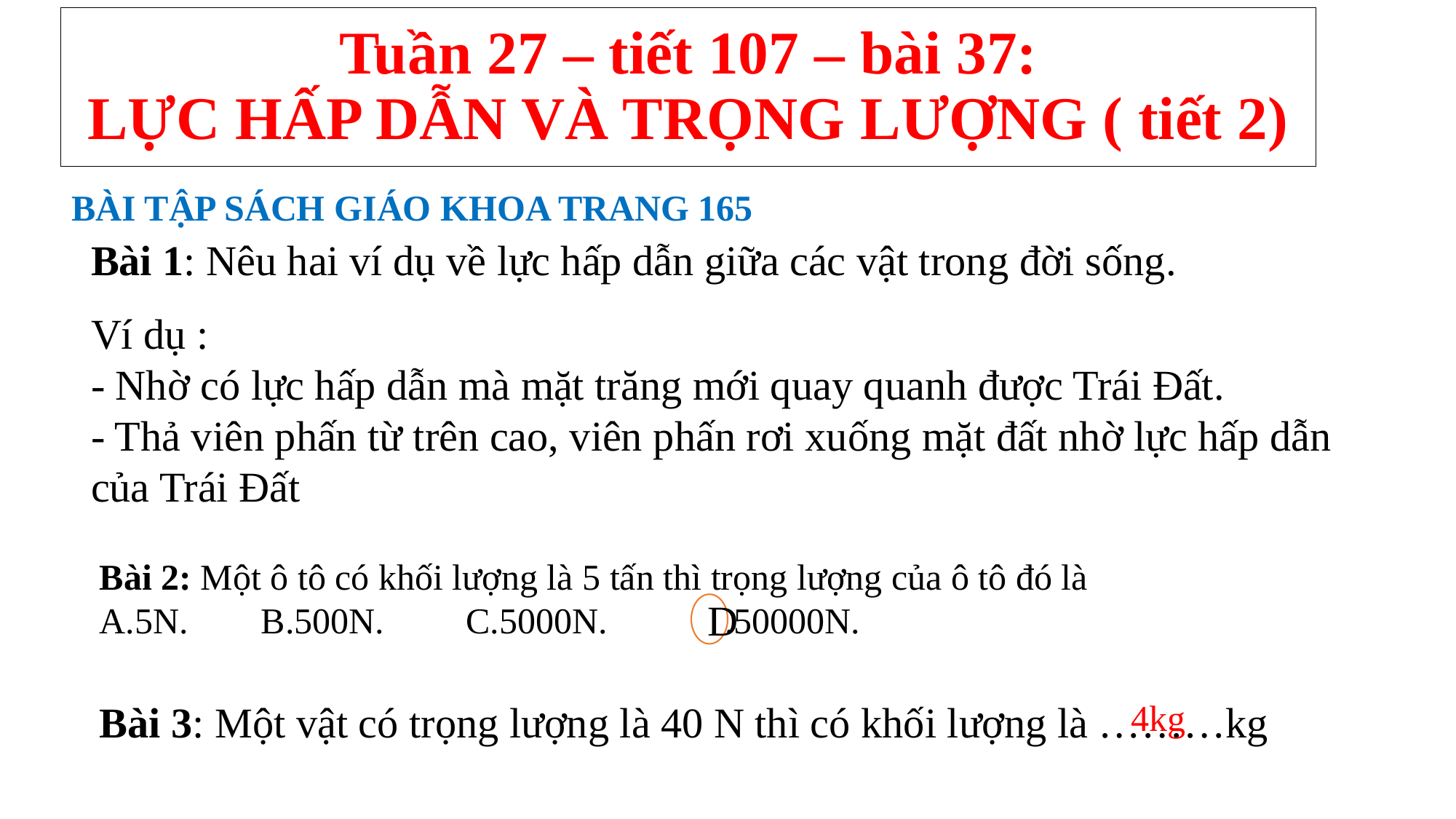

# Tuần 27 – tiết 107 – bài 37: LỰC HẤP DẪN VÀ TRỌNG LƯỢNG ( tiết 2)
BÀI TẬP SÁCH GIÁO KHOA TRANG 165
Bài 1: Nêu hai ví dụ về lực hấp dẫn giữa các vật trong đời sống.
Ví dụ :
- Nhờ có lực hấp dẫn mà mặt trăng mới quay quanh được Trái Đất.
- Thả viên phấn từ trên cao, viên phấn rơi xuống mặt đất nhờ lực hấp dẫn của Trái Đất
Bài 2: Một ô tô có khối lượng là 5 tấn thì trọng lượng của ô tô đó là
A.5N.        B.500N.         C.5000N.          D.50000N.
D
Bài 3: Một vật có trọng lượng là 40 N thì có khối lượng là ………kg
4kg